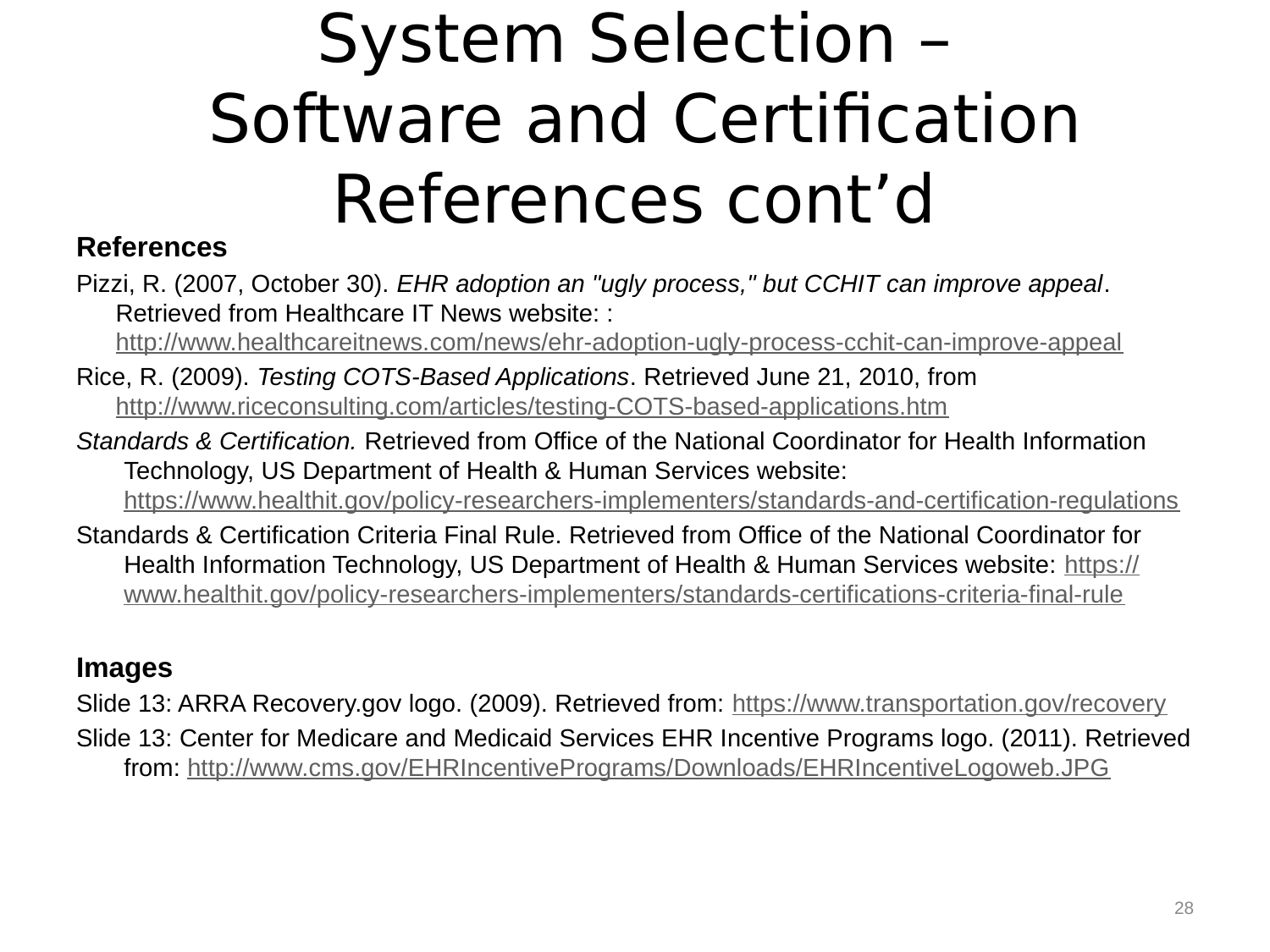

# System Selection – Software and Certification References cont’d
References
Pizzi, R. (2007, October 30). EHR adoption an "ugly process," but CCHIT can improve appeal. Retrieved from Healthcare IT News website: : http://www.healthcareitnews.com/news/ehr-adoption-ugly-process-cchit-can-improve-appeal
Rice, R. (2009). Testing COTS-Based Applications. Retrieved June 21, 2010, from http://www.riceconsulting.com/articles/testing-COTS-based-applications.htm
Standards & Certification. Retrieved from Office of the National Coordinator for Health Information Technology, US Department of Health & Human Services website: https://www.healthit.gov/policy-researchers-implementers/standards-and-certification-regulations
Standards & Certification Criteria Final Rule. Retrieved from Office of the National Coordinator for Health Information Technology, US Department of Health & Human Services website: https://www.healthit.gov/policy-researchers-implementers/standards-certifications-criteria-final-rule

Images
Slide 13: ARRA Recovery.gov logo. (2009). Retrieved from: https://www.transportation.gov/recovery
Slide 13: Center for Medicare and Medicaid Services EHR Incentive Programs logo. (2011). Retrieved from: http://www.cms.gov/EHRIncentivePrograms/Downloads/EHRIncentiveLogoweb.JPG

28